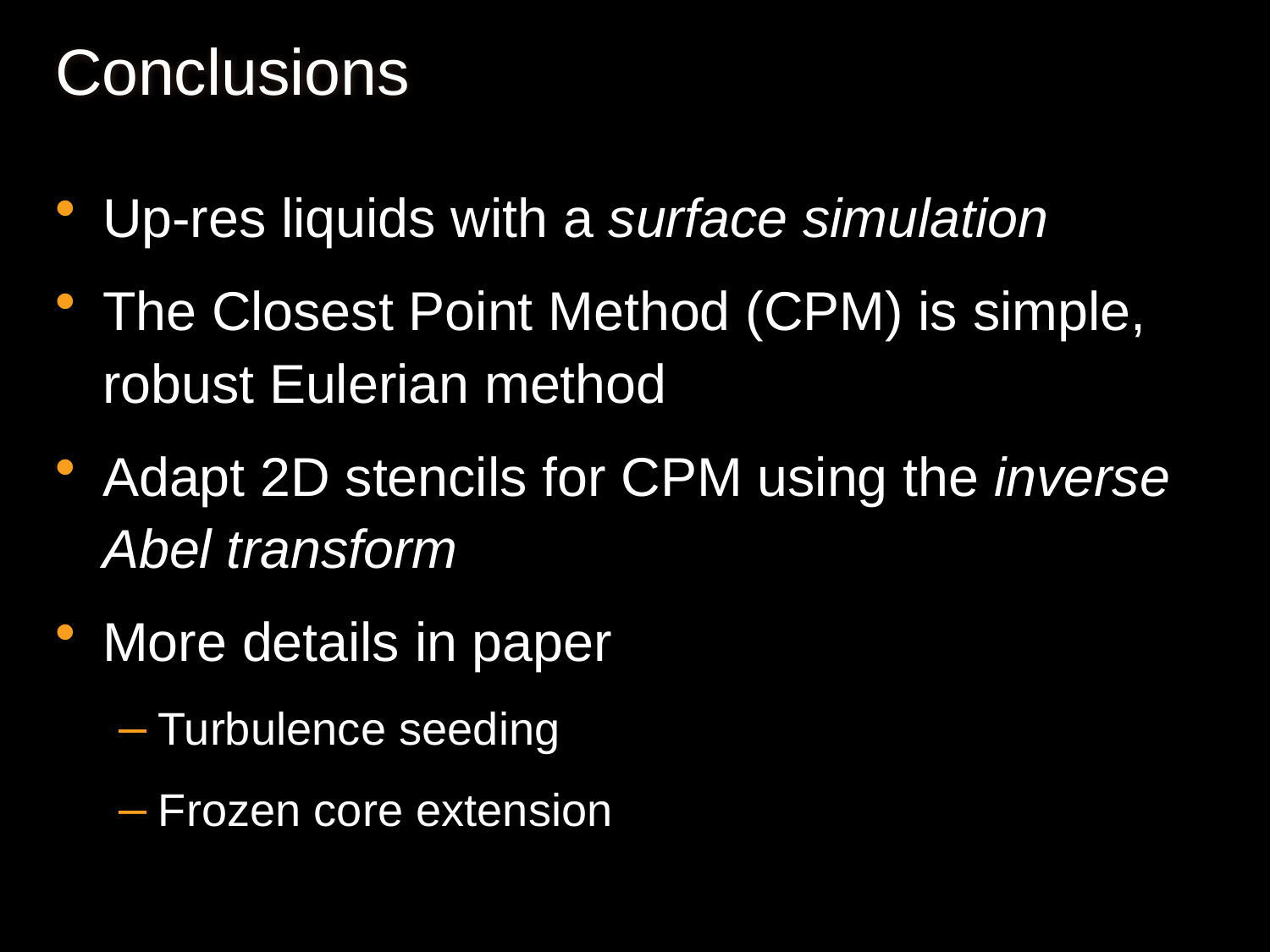

# Conclusions
Up-res liquids with a surface simulation
The Closest Point Method (CPM) is simple, robust Eulerian method
Adapt 2D stencils for CPM using the inverse Abel transform
More details in paper
Turbulence seeding
Frozen core extension